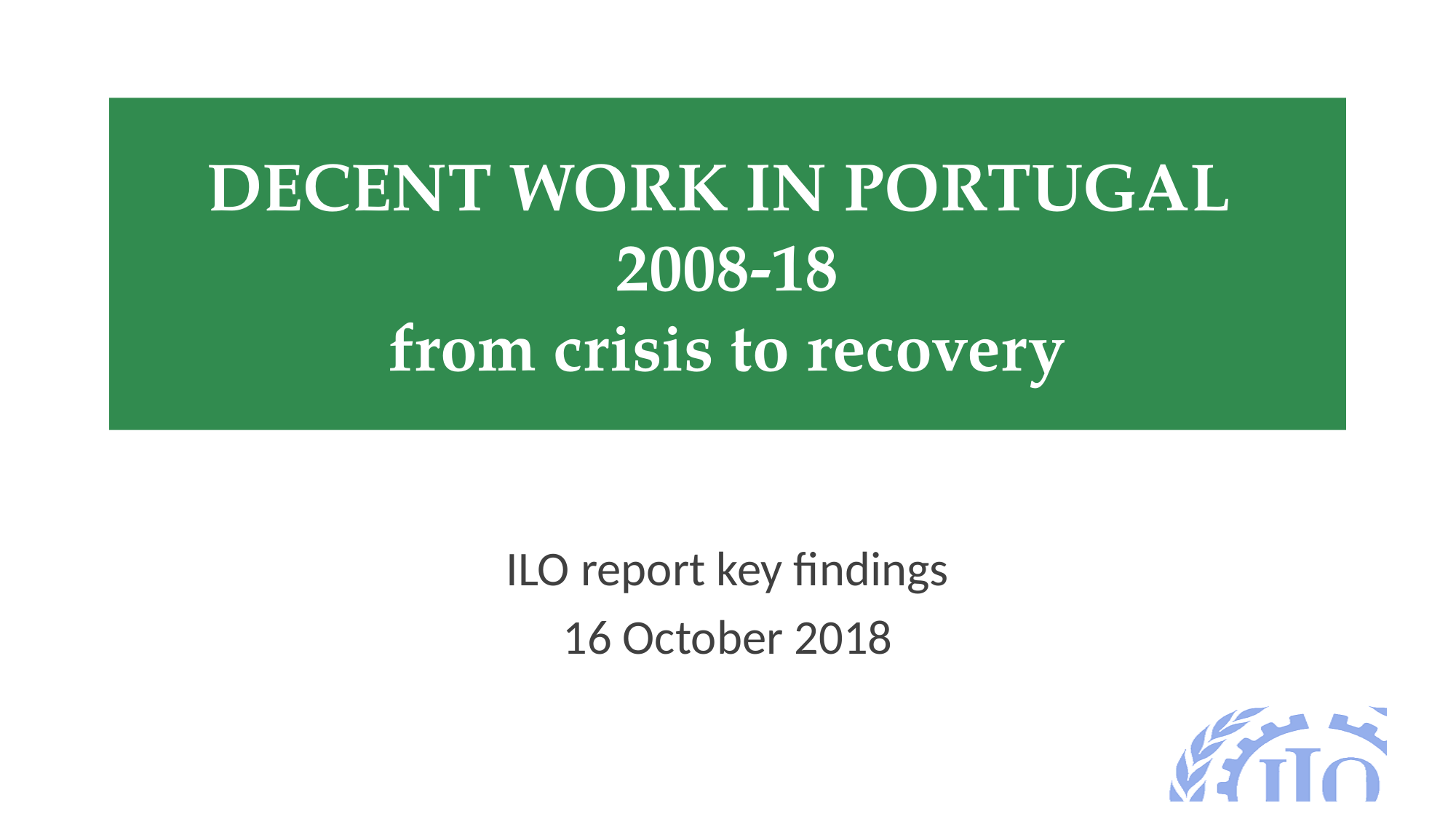

# DECENT WORK IN PORTUGAL 2008-18 from crisis to recovery

ILO report key findings
16 October 2018